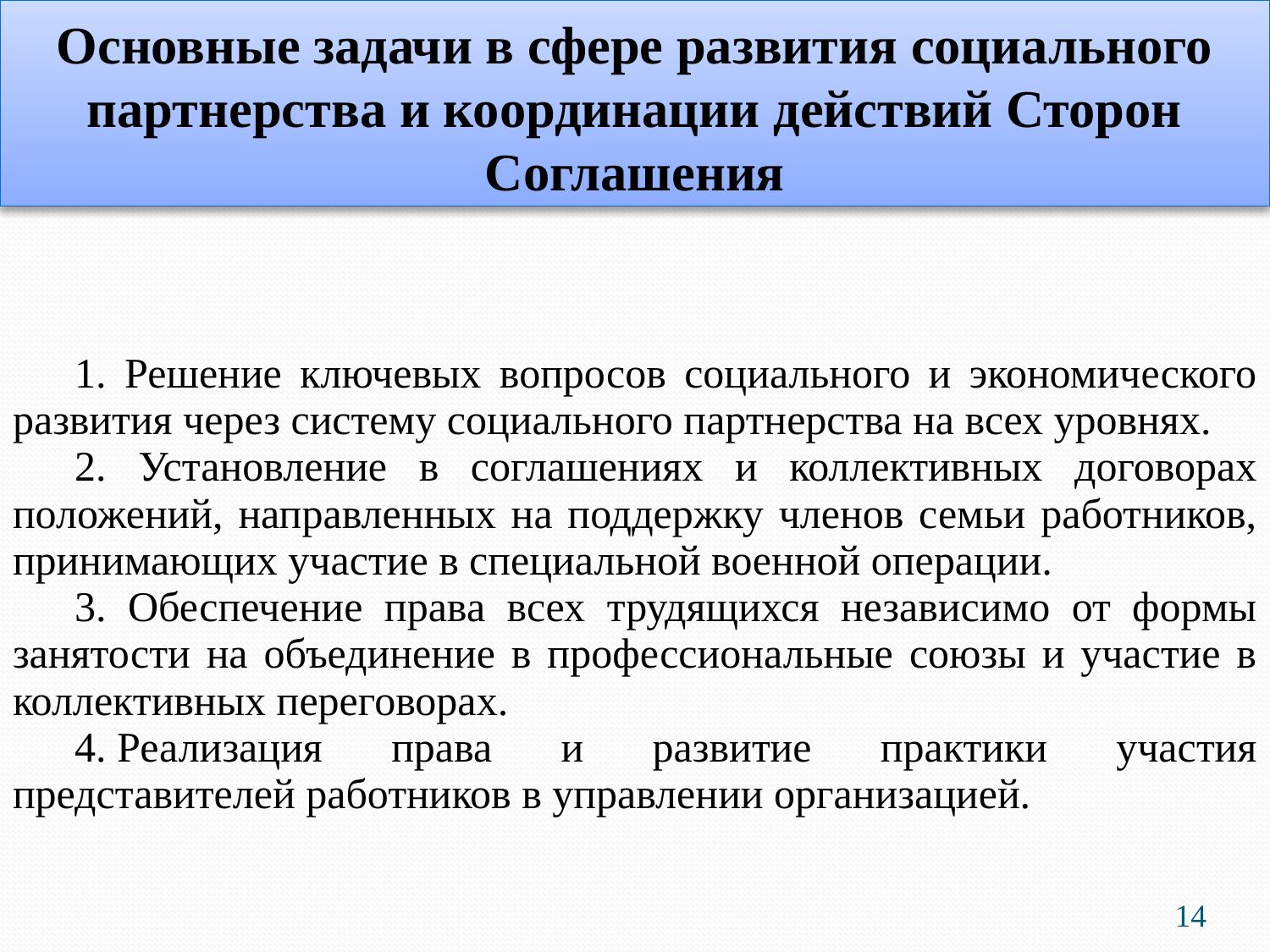

# Основные задачи в сфере развития социального партнерства и координации действий Сторон Соглашения
| 1. Решение ключевых вопросов социального и экономического развития через систему социального партнерства на всех уровнях. 2. Установление в соглашениях и коллективных договорах положений, направленных на поддержку членов семьи работников, принимающих участие в специальной военной операции. 3. Обеспечение права всех трудящихся независимо от формы занятости на объединение в профессиональные союзы и участие в коллективных переговорах. 4. Реализация права и развитие практики участия представителей работников в управлении организацией. |
| --- |
14